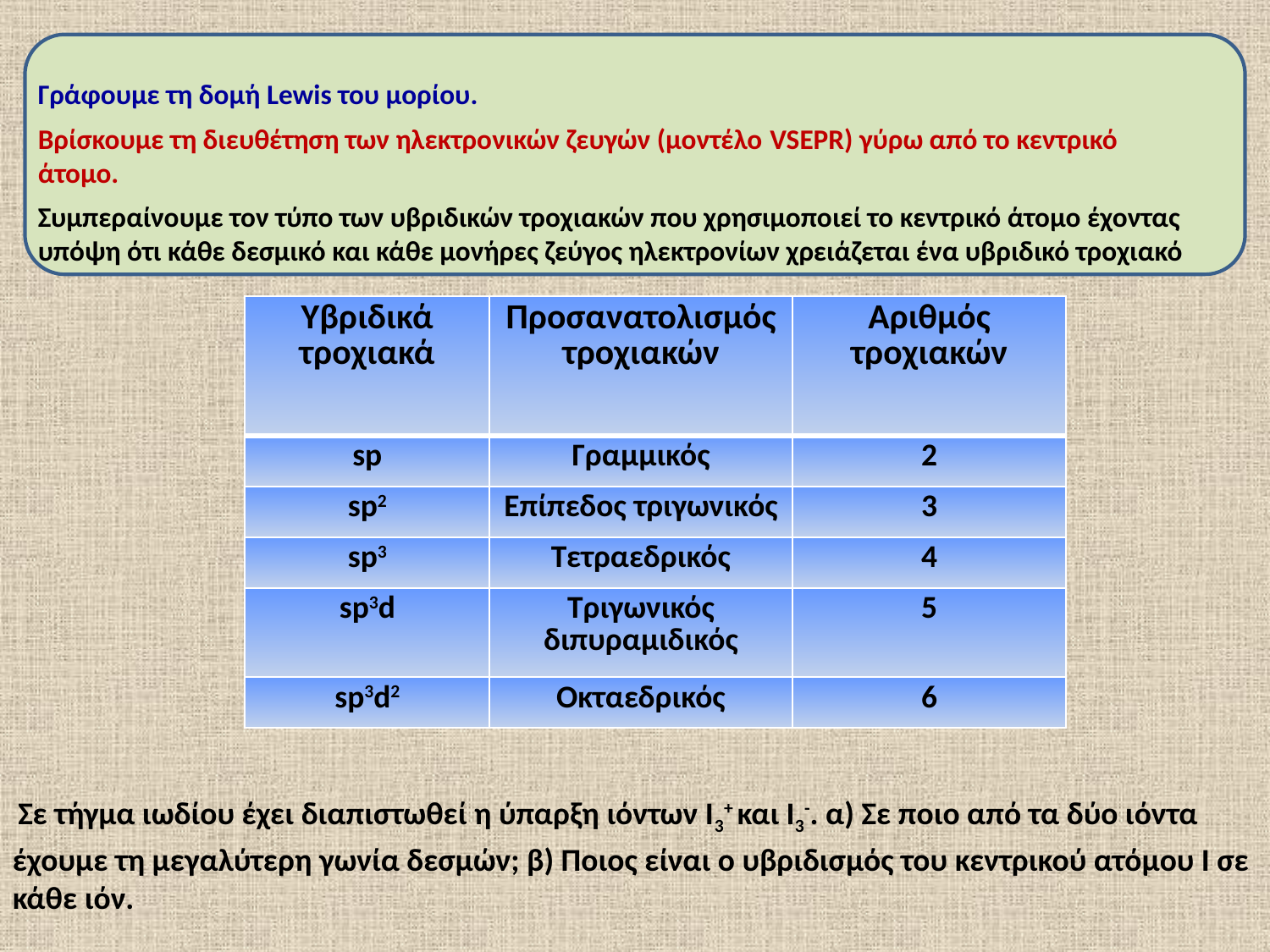

Γράφουμε τη δομή Lewis του μορίου.
Βρίσκουμε τη διευθέτηση των ηλεκτρονικών ζευγών (μοντέλο VSEPR) γύρω από το κεντρικό άτομο.
Συμπεραίνουμε τον τύπο των υβριδικών τροχιακών που χρησιμοποιεί το κεντρικό άτομο έχοντας υπόψη ότι κάθε δεσμικό και κάθε μονήρες ζεύγος ηλεκτρονίων χρειάζεται ένα υβριδικό τροχιακό
| Υβριδικά τροχιακά | Προσανατολισμός τροχιακών | Αριθμός τροχιακών |
| --- | --- | --- |
| sp | Γραμμικός | 2 |
| sp2 | Επίπεδος τριγωνικός | 3 |
| sp3 | Τετραεδρικός | 4 |
| sp3d | Τριγωνικός διπυραμιδικός | 5 |
| sp3d2 | Οκταεδρικός | 6 |
 Σε τήγμα ιωδίου έχει διαπιστωθεί η ύπαρξη ιόντων Ι3+ και Ι3-. α) Σε ποιο από τα δύο ιόντα έχουμε τη μεγαλύτερη γωνία δεσμών; β) Ποιος είναι ο υβριδισμός του κεντρικού ατόμου Ι σε κάθε ιόν.